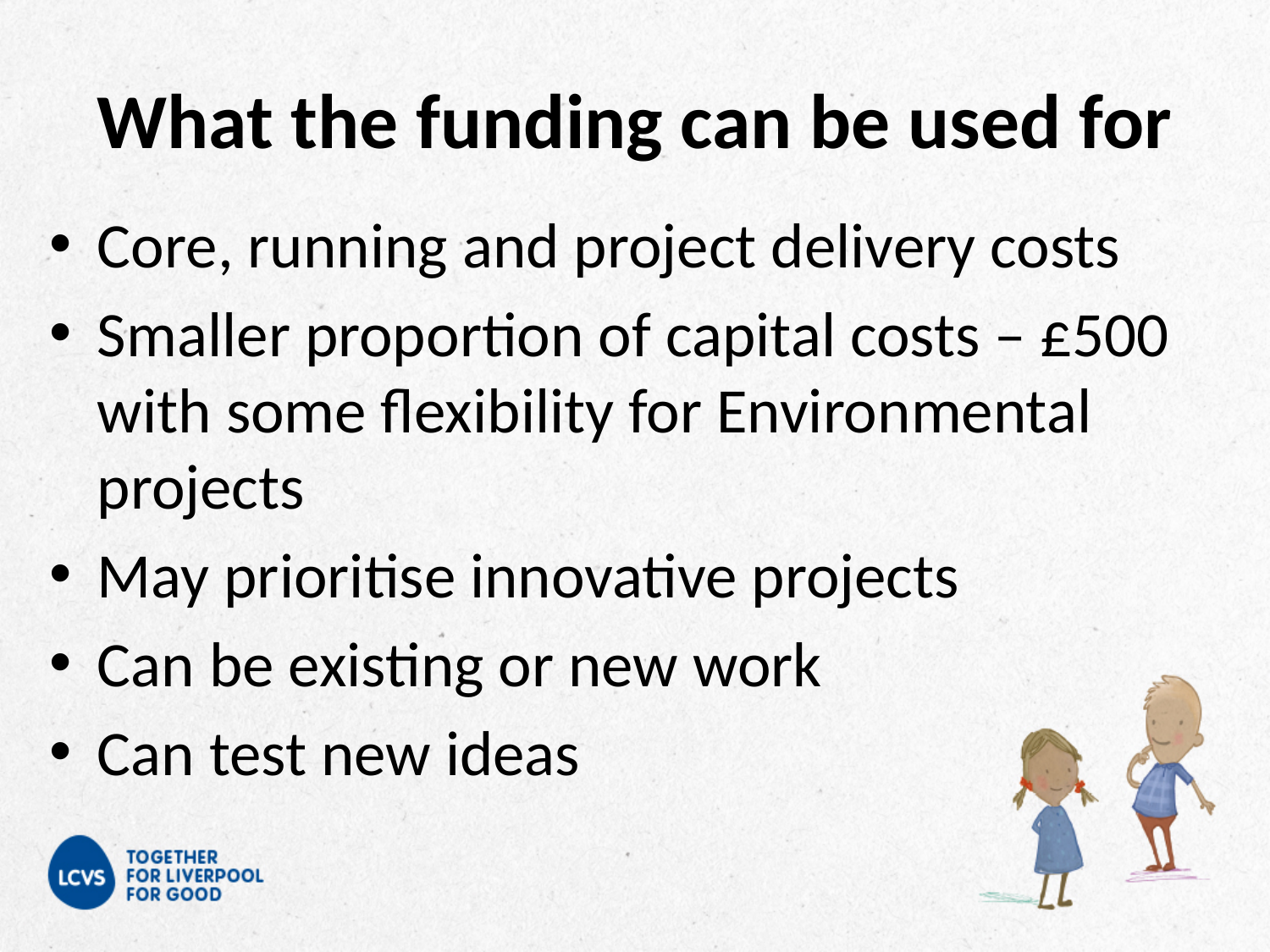

# What the funding can be used for
Core, running and project delivery costs
Smaller proportion of capital costs – £500 with some flexibility for Environmental projects
May prioritise innovative projects
Can be existing or new work
Can test new ideas